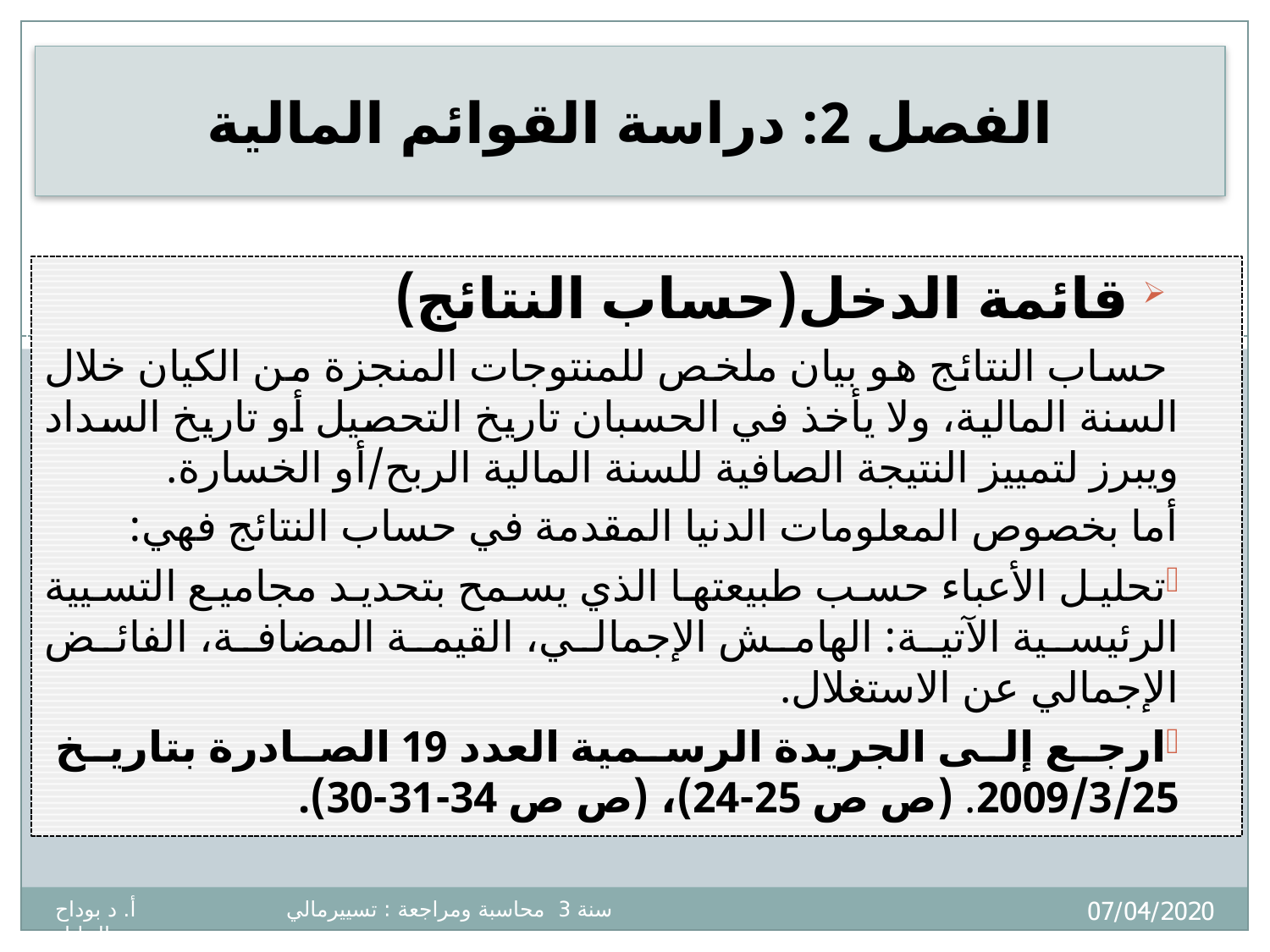

# الفصل 2: دراسة القوائم المالية
 قائمة الدخل(حساب النتائج)
 حساب النتائج هو بيان ملخص للمنتوجات المنجزة من الكيان خلال السنة المالية، ولا يأخذ في الحسبان تاريخ التحصيل أو تاريخ السداد ويبرز لتمييز النتيجة الصافية للسنة المالية الربح/أو الخسارة.
أما بخصوص المعلومات الدنيا المقدمة في حساب النتائج فهي:
تحليل الأعباء حسب طبيعتها الذي يسمح بتحديد مجاميع التسيية الرئيسية الآتية: الهامش الإجمالي، القيمة المضافة، الفائض الإجمالي عن الاستغلال.
ارجع إلى الجريدة الرسمية العدد 19 الصادرة بتاريخ  2009/3/25. (ص ص 25-24)، (ص ص 34-31-30).

7
07/04/2020
سنة 3  محاسبة ومراجعة : تسييرمالي                       أ. د بوداح عبدالجليل